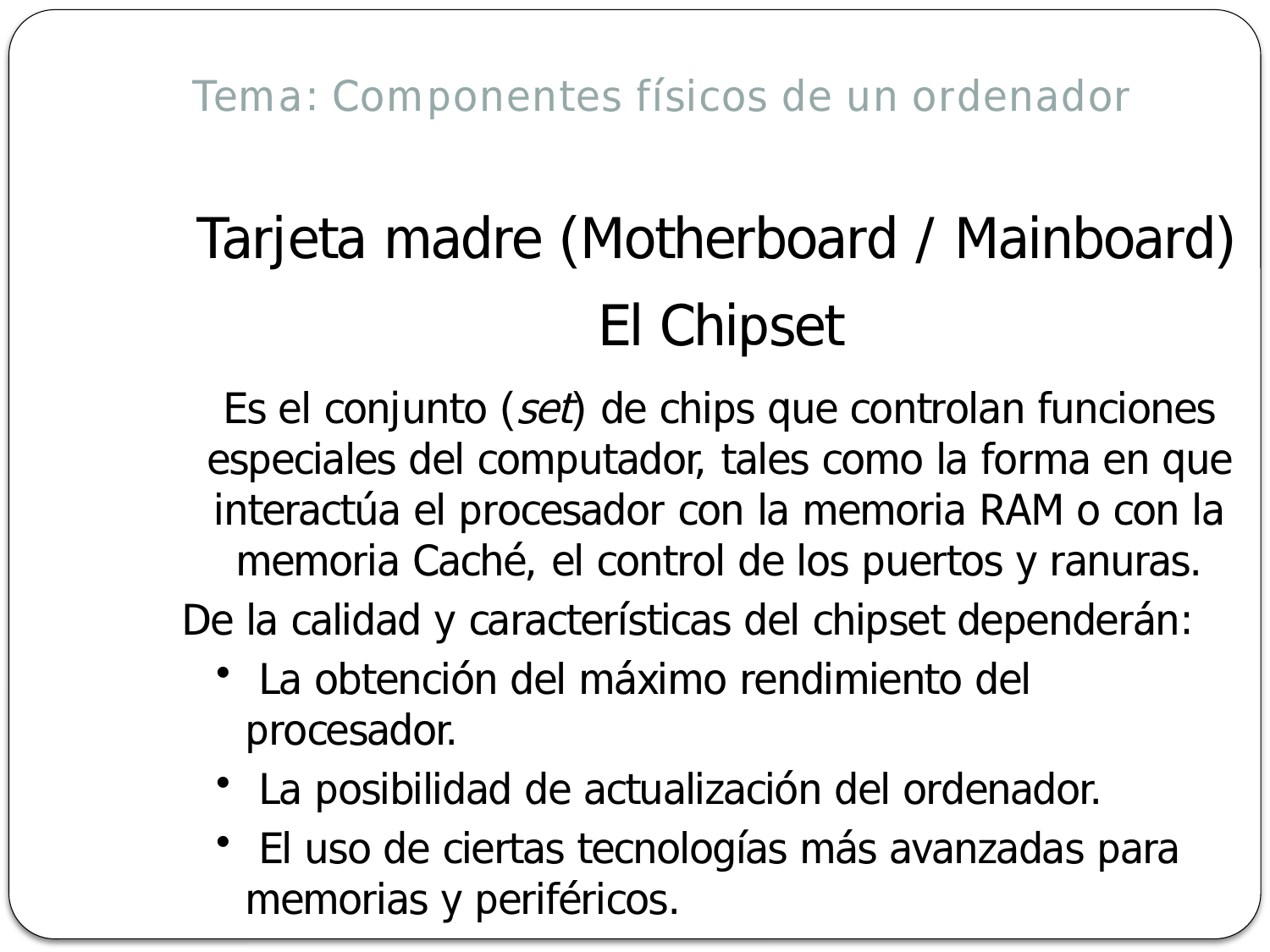

Tema: Componentes físicos de un ordenador
Tarjeta madre (Motherboard / Mainboard)
El Chipset
Es el conjunto (set) de chips que controlan funciones especiales del computador, tales como la forma en que interactúa el procesador con la memoria RAM o con la memoria Caché, el control de los puertos y ranuras.
De la calidad y características del chipset dependerán:
 La obtención del máximo rendimiento del procesador.
 La posibilidad de actualización del ordenador.
 El uso de ciertas tecnologías más avanzadas para memorias y periféricos.